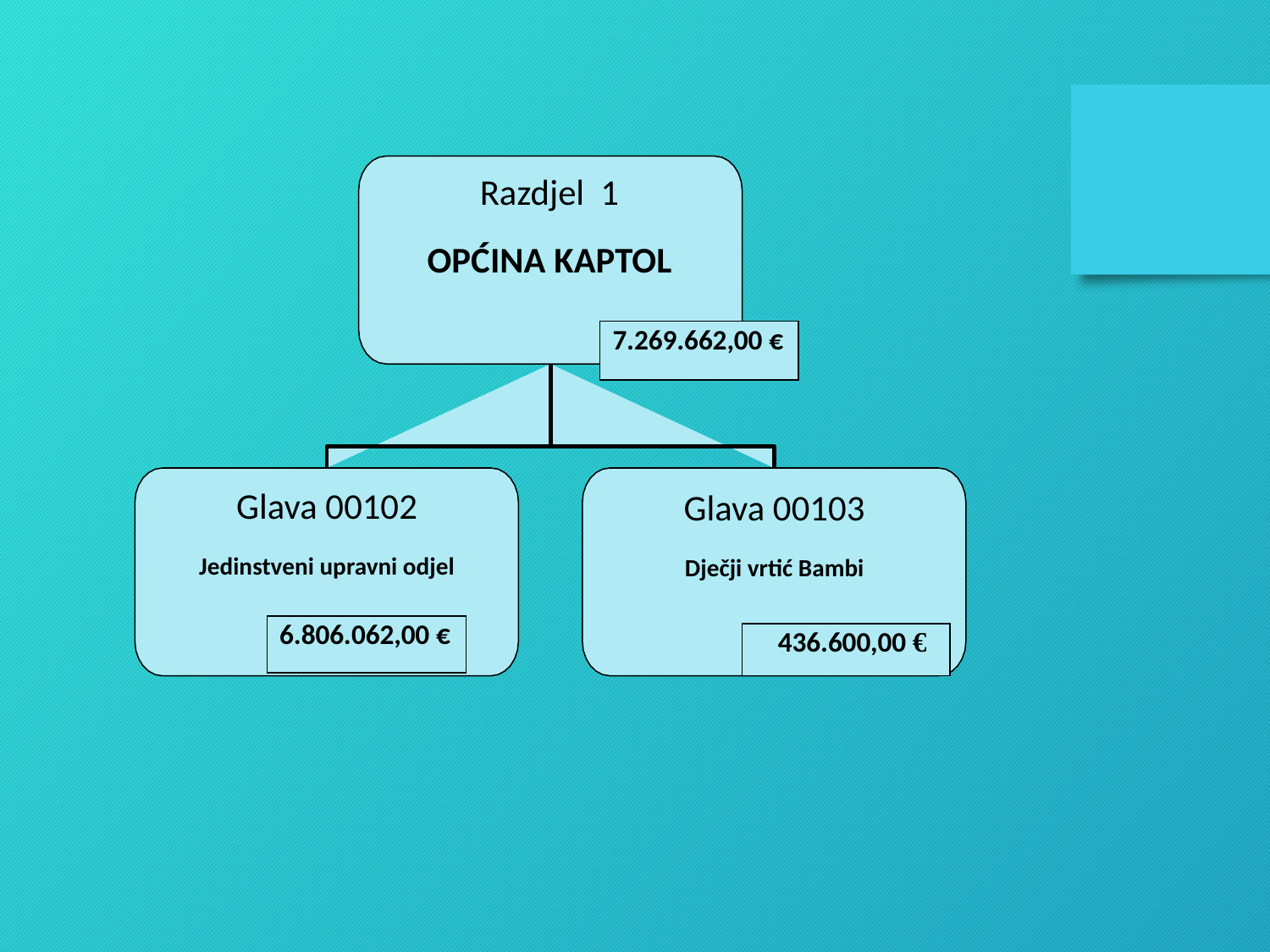

Razdjel 1
OPĆINA KAPTOL

7.269.662,00 €

Glava 00102
Jedinstveni upravni odjel
Glava 00103
Dječji vrtić Bambi
6.806.062,00 €
436.600,00 €